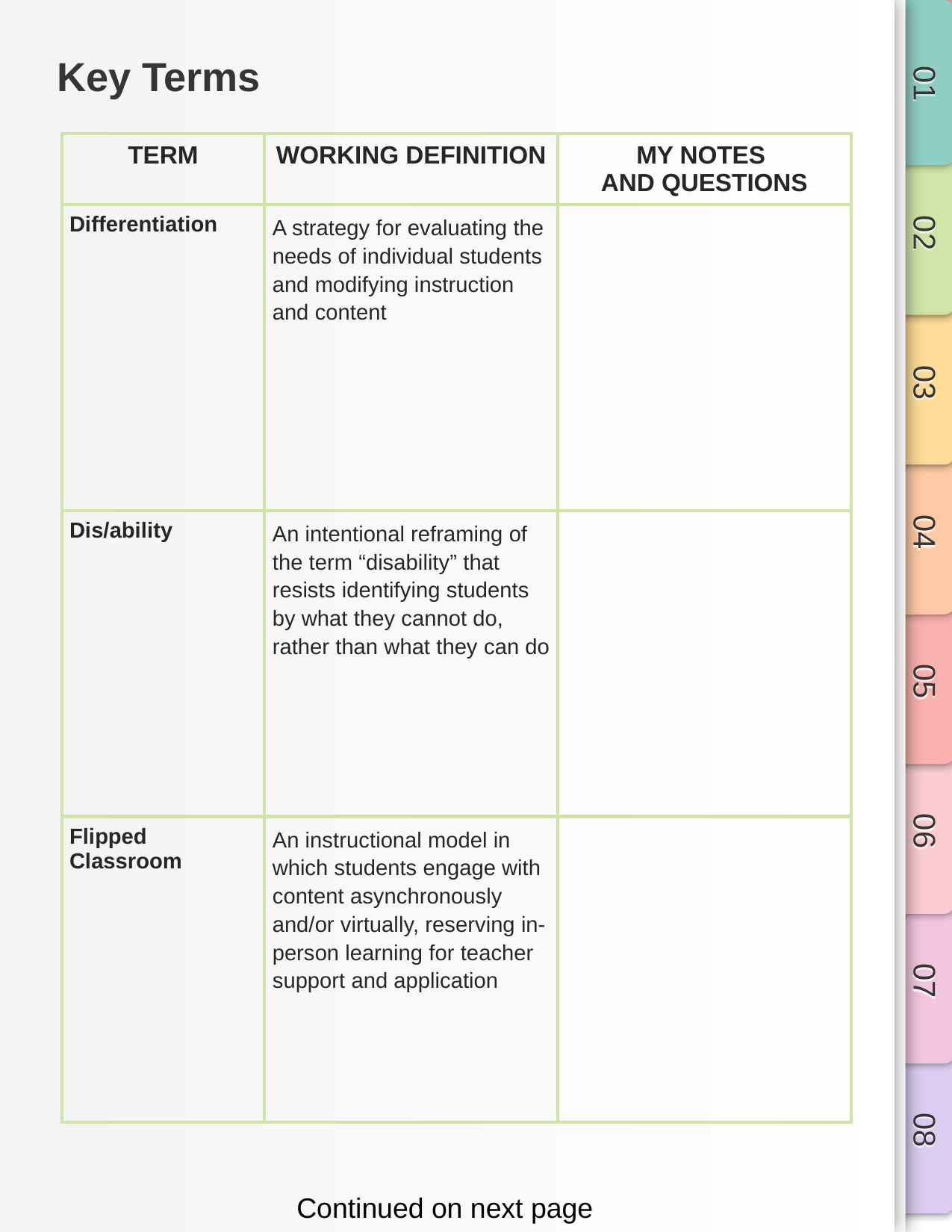

# Key Terms

| TERM | WORKING DEFINITION | MY NOTES AND QUESTIONS |
| --- | --- | --- |
| Differentiation | A strategy for evaluating the needs of individual students and modifying instruction and content |  |
| Dis/ability | An intentional reframing of the term “disability” that resists identifying students by what they cannot do, rather than what they can do |  |
| Flipped Classroom | An instructional model in which students engage with content asynchronously and/or virtually, reserving in-person learning for teacher support and application |  |

Continued on next page